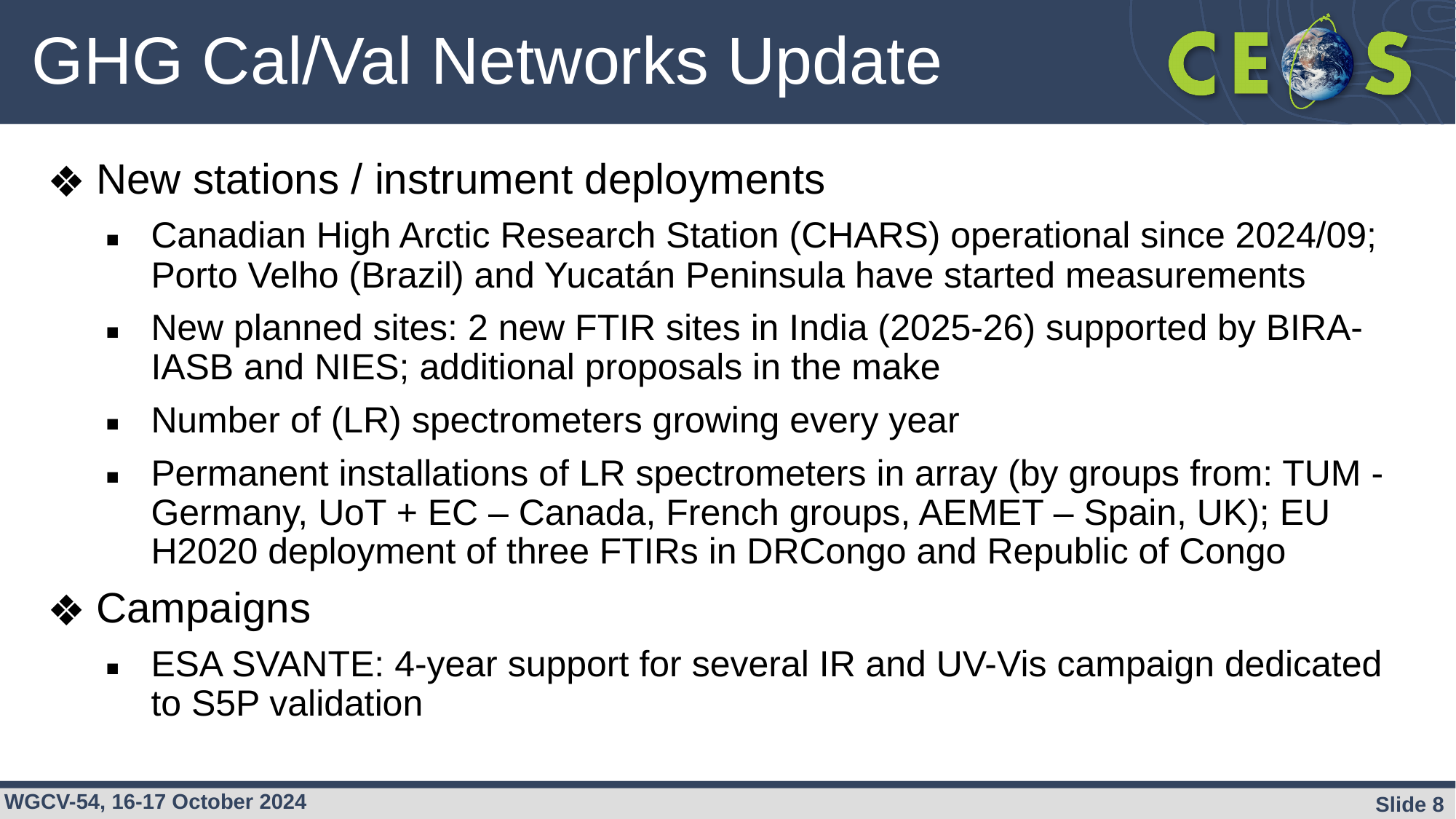

# GHG Cal/Val Networks Update
New stations / instrument deployments
Canadian High Arctic Research Station (CHARS) operational since 2024/09; Porto Velho (Brazil) and Yucatán Peninsula have started measurements
New planned sites: 2 new FTIR sites in India (2025-26) supported by BIRA-IASB and NIES; additional proposals in the make
Number of (LR) spectrometers growing every year
Permanent installations of LR spectrometers in array (by groups from: TUM - Germany, UoT + EC – Canada, French groups, AEMET – Spain, UK); EU H2020 deployment of three FTIRs in DRCongo and Republic of Congo
Campaigns
ESA SVANTE: 4-year support for several IR and UV-Vis campaign dedicated to S5P validation